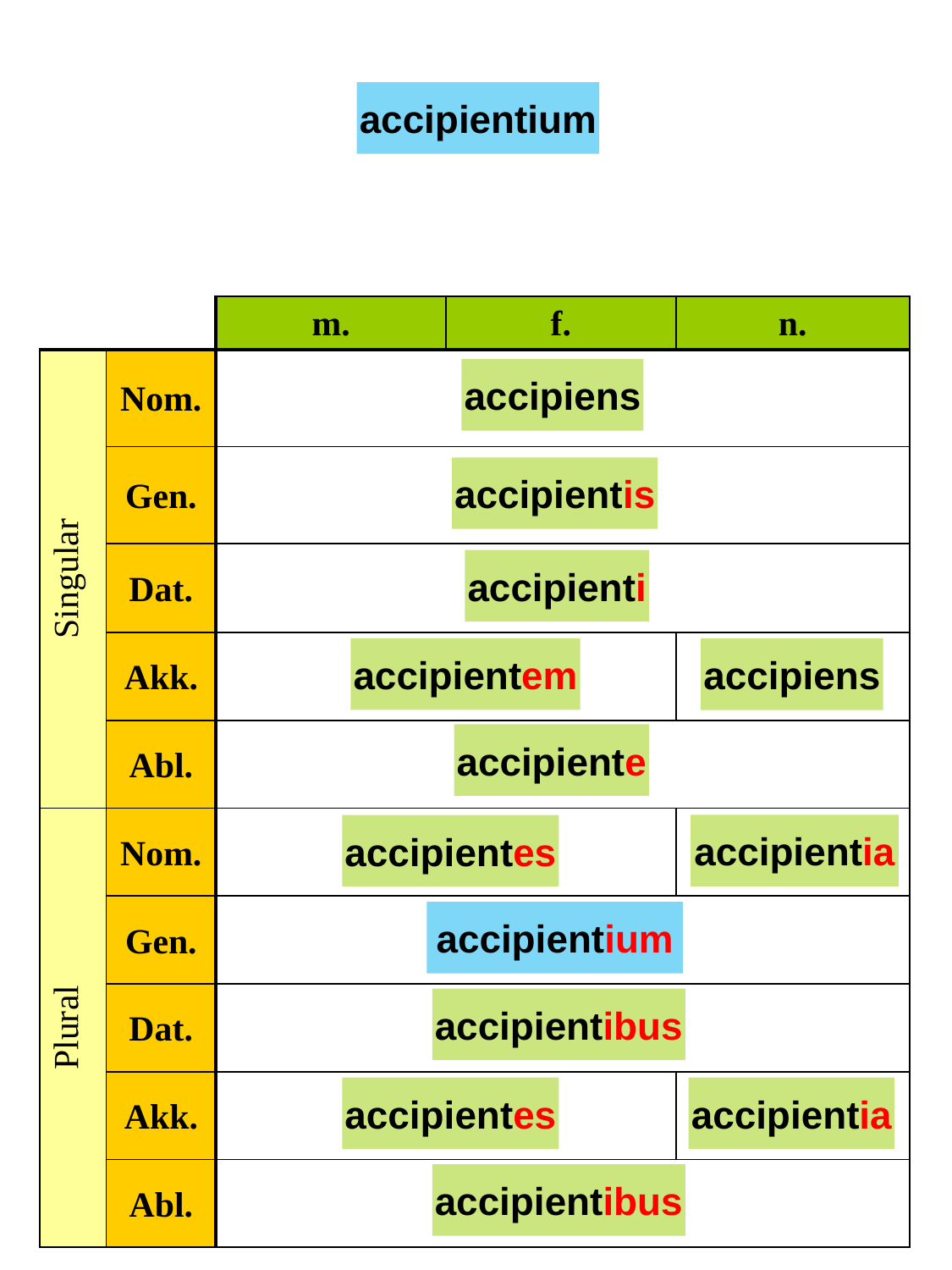

accipientium
|  |  | m. | f. | n. |
| --- | --- | --- | --- | --- |
| Singular | Nom. |  |  |  |
|  | Gen. |  |  |  |
|  | Dat. |  |  |  |
|  | Akk. |  |  |  |
|  | Abl. |  |  |  |
| Plural | Nom. |  |  |  |
|  | Gen. |  |  |  |
|  | Dat. |  |  |  |
|  | Akk. |  |  |  |
|  | Abl. |  |  |  |
accipiens
accipientis
accipienti
accipientem
accipiens
accipiente
accipientia
accipientes
accipientium
accipientibus
accipientes
accipientia
accipientibus